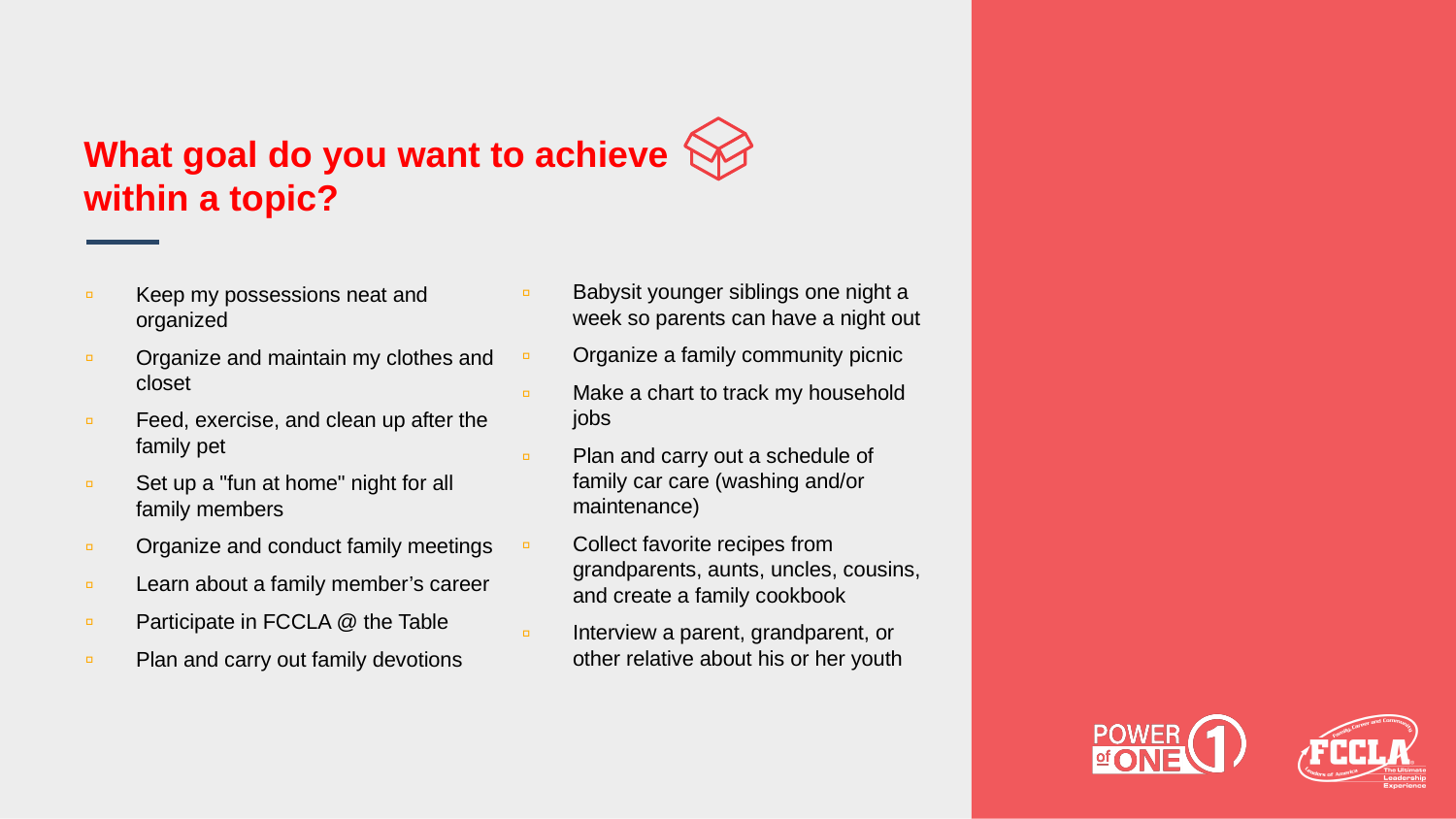

# What goal do you want to achieve within a topic?
Babysit younger siblings one night a week so parents can have a night out
Organize a family community picnic
Make a chart to track my household jobs
Plan and carry out a schedule of family car care (washing and/or maintenance)
Collect favorite recipes from grandparents, aunts, uncles, cousins, and create a family cookbook
Interview a parent, grandparent, or other relative about his or her youth
Keep my possessions neat and organized
Organize and maintain my clothes and closet
Feed, exercise, and clean up after the family pet
Set up a "fun at home" night for all family members
Organize and conduct family meetings
Learn about a family member’s career
Participate in FCCLA @ the Table
Plan and carry out family devotions